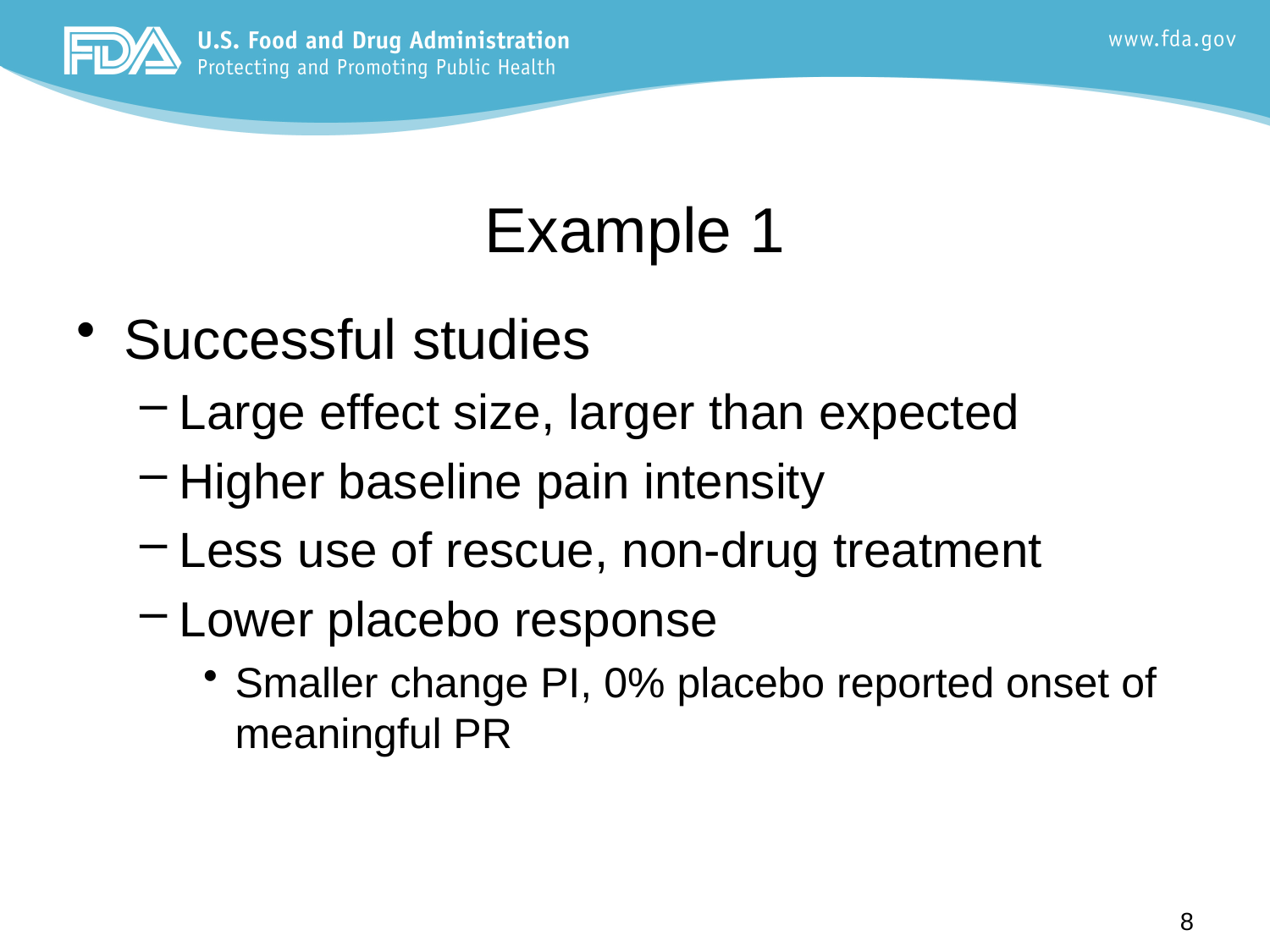

# Example 1
Successful studies
Large effect size, larger than expected
Higher baseline pain intensity
Less use of rescue, non-drug treatment
Lower placebo response
Smaller change PI, 0% placebo reported onset of meaningful PR

8